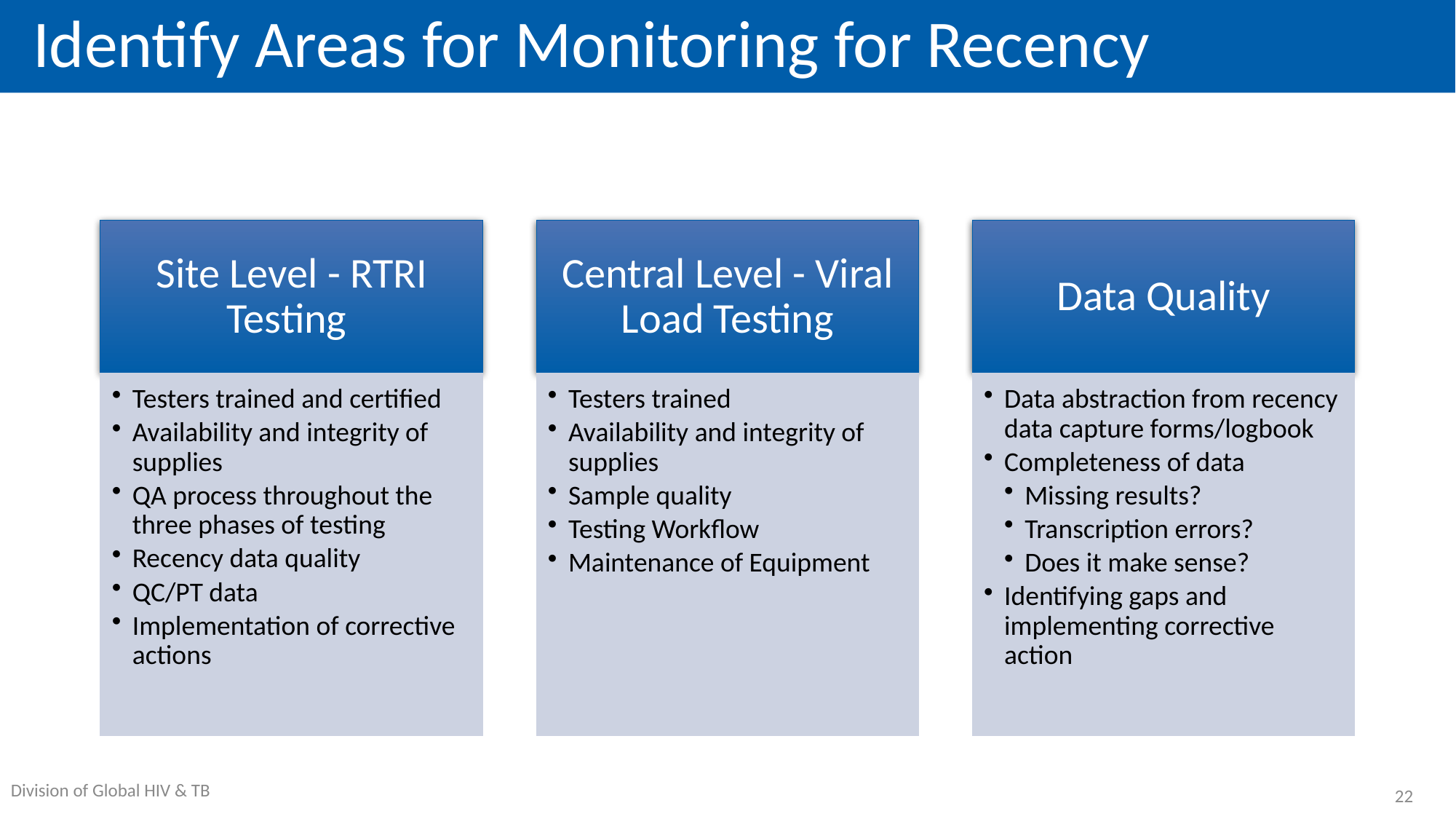

# Identify Areas for Monitoring for Recency
Site Level - RTRI Testing
Central Level - Viral Load Testing
Data Quality
Testers trained and certified
Availability and integrity of supplies
QA process throughout the three phases of testing
Recency data quality
QC/PT data
Implementation of corrective actions
Testers trained
Availability and integrity of supplies
Sample quality
Testing Workflow
Maintenance of Equipment
Data abstraction from recency data capture forms/logbook
Completeness of data
Missing results?
Transcription errors?
Does it make sense?
Identifying gaps and implementing corrective action

22